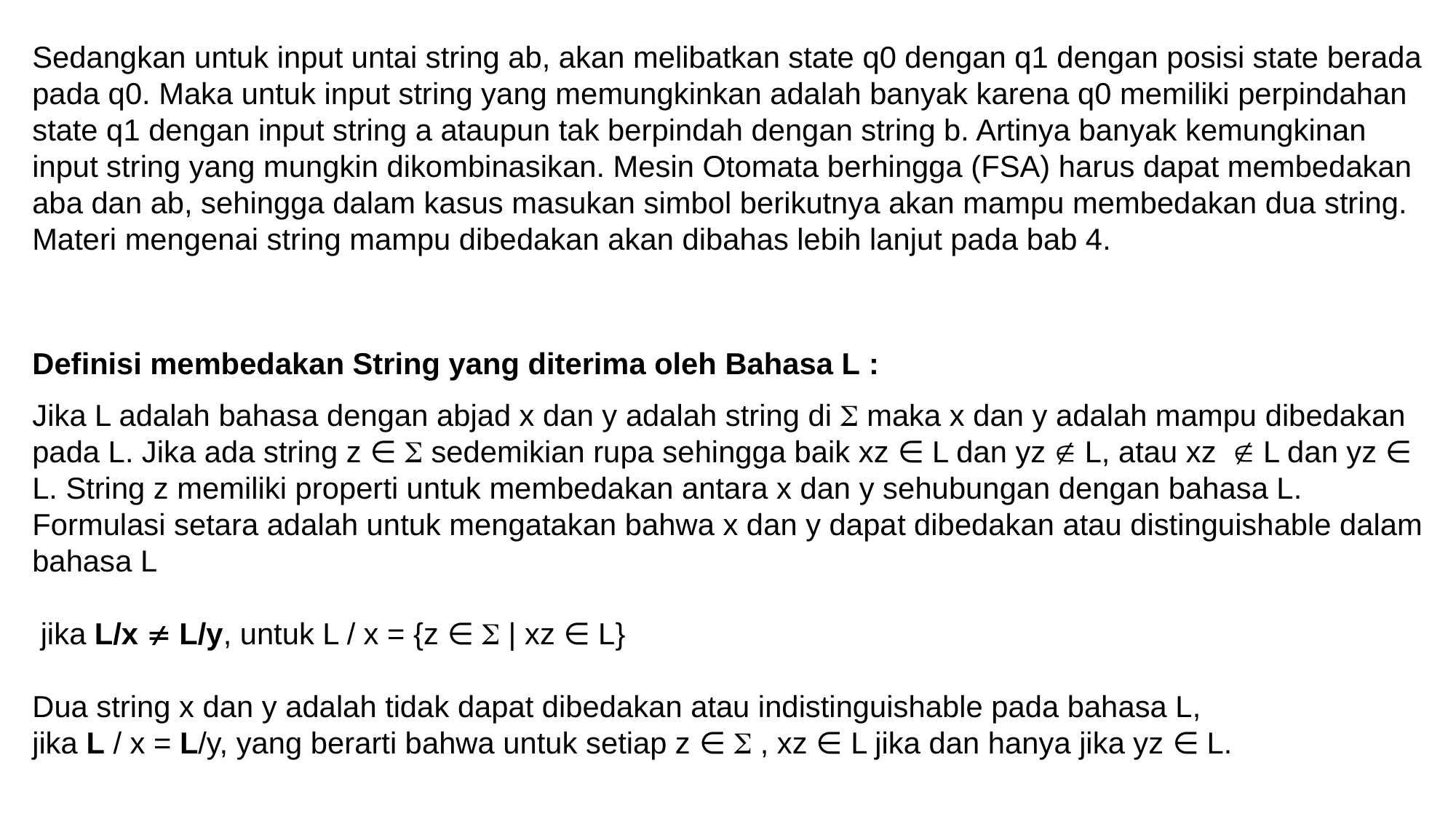

Sedangkan untuk input untai string ab, akan melibatkan state q0 dengan q1 dengan posisi state berada pada q0. Maka untuk input string yang memungkinkan adalah banyak karena q0 memiliki perpindahan state q1 dengan input string a ataupun tak berpindah dengan string b. Artinya banyak kemungkinan input string yang mungkin dikombinasikan. Mesin Otomata berhingga (FSA) harus dapat membedakan aba dan ab, sehingga dalam kasus masukan simbol berikutnya akan mampu membedakan dua string. Materi mengenai string mampu dibedakan akan dibahas lebih lanjut pada bab 4.

Definisi membedakan String yang diterima oleh Bahasa L :
Jika L adalah bahasa dengan abjad x dan y adalah string di Σ maka x dan y adalah mampu dibedakan pada L. Jika ada string z ∈ Σ sedemikian rupa sehingga baik xz ∈ L dan yz ∉ L, atau xz  ∉ L dan yz ∈ L. String z memiliki properti untuk membedakan antara x dan y sehubungan dengan bahasa L. Formulasi setara adalah untuk mengatakan bahwa x dan y dapat dibedakan atau distinguishable dalam bahasa L

 jika L/x ≠ L/y, untuk L / x = {z ∈ Σ | xz ∈ L}

Dua string x dan y adalah tidak dapat dibedakan atau indistinguishable pada bahasa L,
jika L / x = L/y, yang berarti bahwa untuk setiap z ∈ Σ , xz ∈ L jika dan hanya jika yz ∈ L.